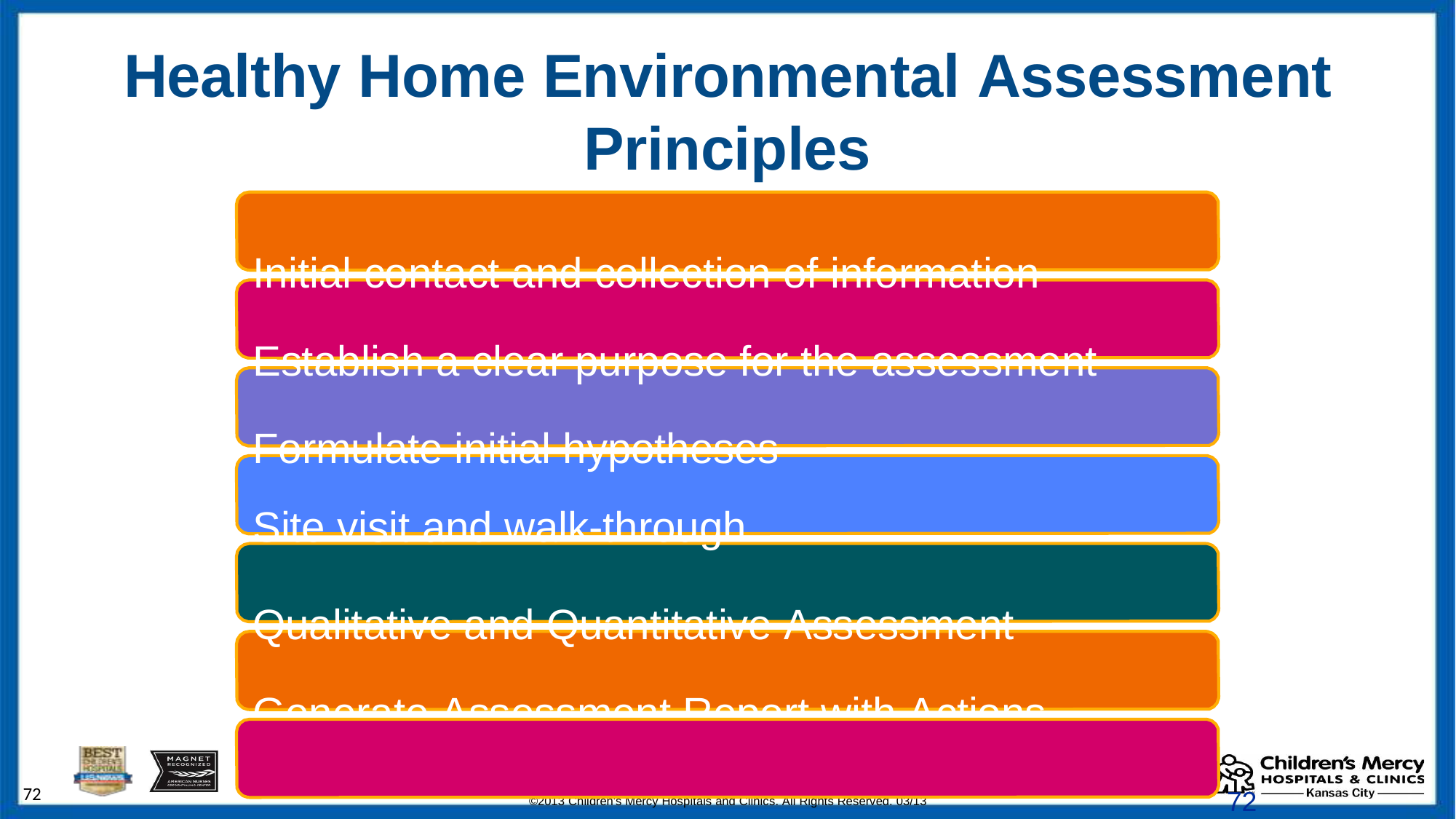

Healthy Home Environmental Assessment
Principles

Initial contact and collection of information Establish a clear purpose for the assessment Formulate initial hypotheses
Site visit and walk-through
Qualitative and Quantitative Assessment Generate Assessment Report with Actions

Educate for Solutions
©2013 Children's Mercy Hospitals and Clinics. All Rights Reserved. 03/13

72
72